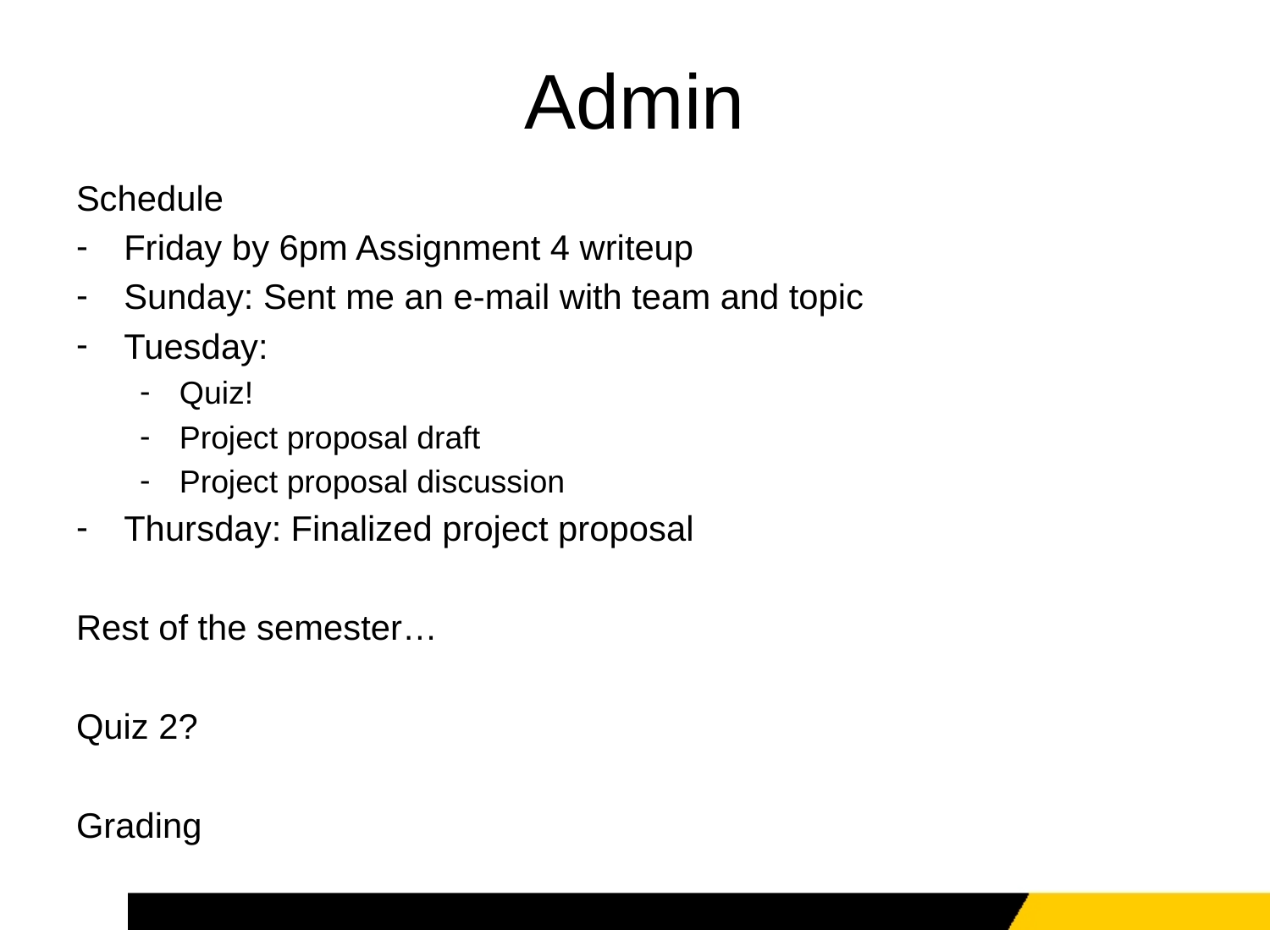

# Admin
Schedule
Friday by 6pm Assignment 4 writeup
Sunday: Sent me an e-mail with team and topic
Tuesday:
Quiz!
Project proposal draft
Project proposal discussion
Thursday: Finalized project proposal

Rest of the semester…

Quiz 2?

Grading